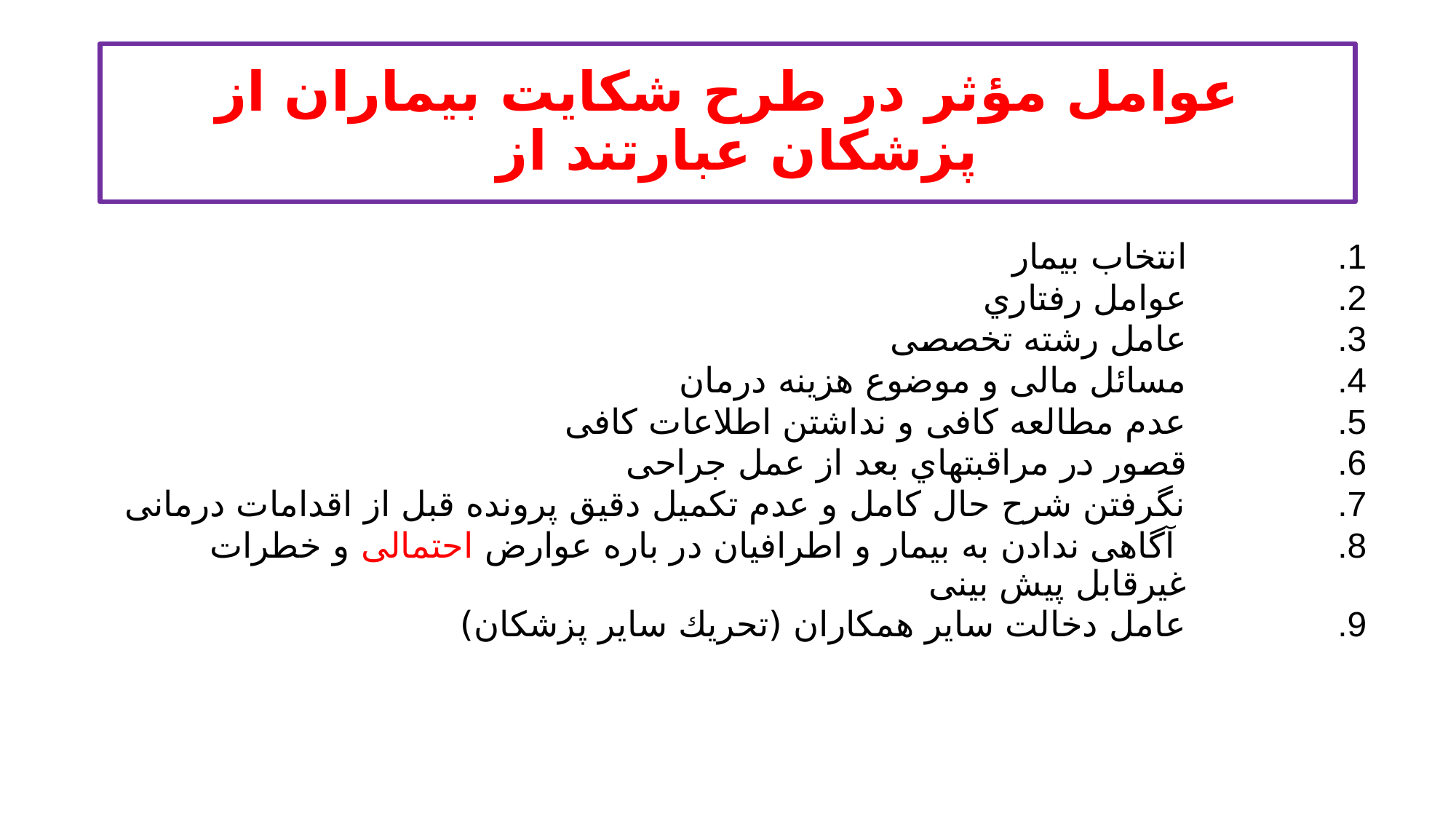

# عوامل مؤثر در طرح شكايت بيماران از پزشكان عبارتند از
انتخاب بيمار
عوامل رفتاري
عامل رشته تخصصی
مسائل مالی و موضوع هزينه درمان
عدم مطالعه كافی و نداشتن اطلاعات كافی
قصور در مراقبتهاي بعد از عمل جراحی
نگرفتن شرح حال كامل و عدم تكميل دقيق پرونده قبل از اقدامات درمانی
 آگاهی ندادن به بيمار و اطرافيان در باره عوارض احتمالی و خطرات غيرقابل پيش بينی
عامل دخالت ساير همكاران (تحريك ساير پزشكان)